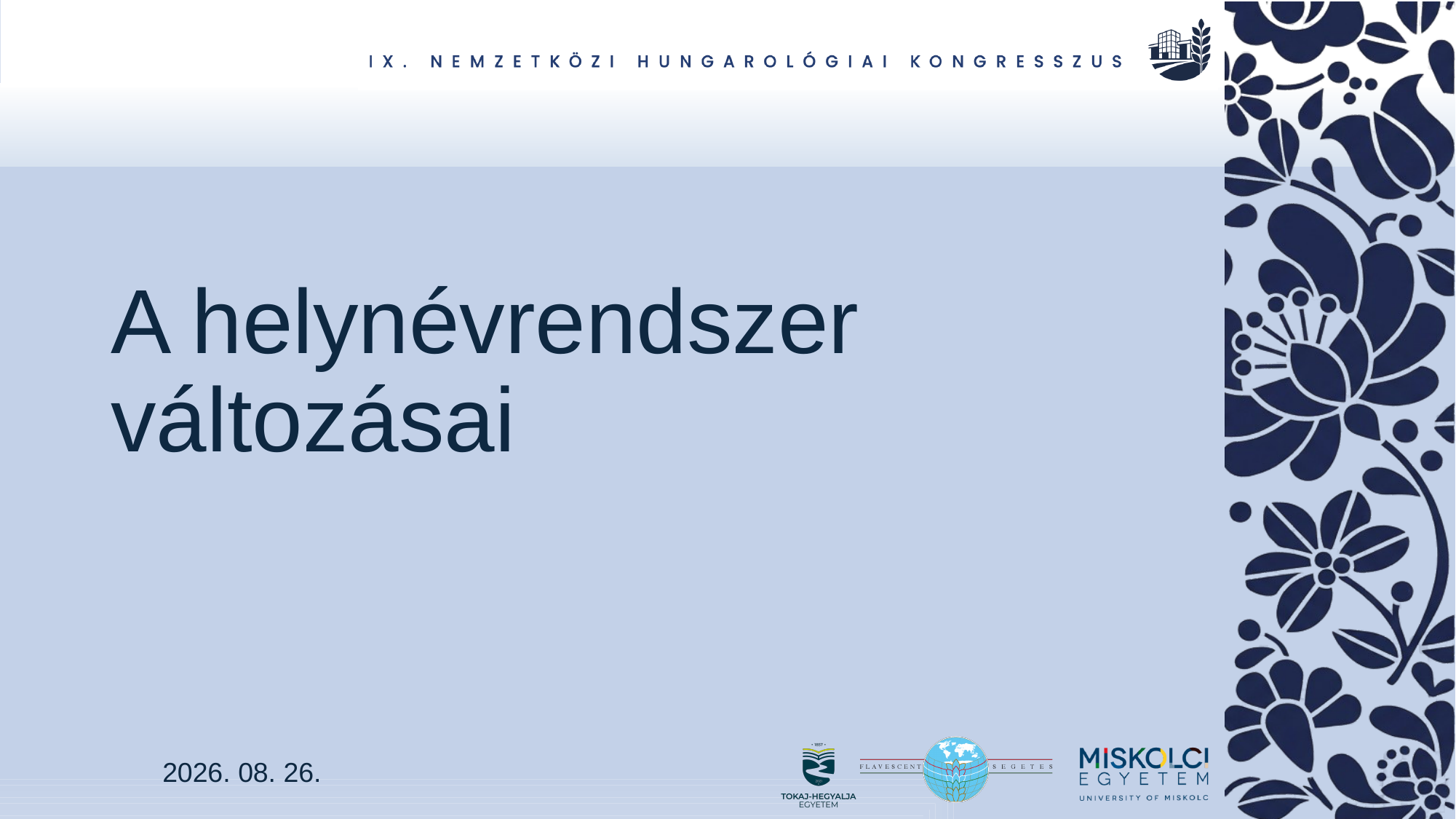

# A helynévrendszer változásai

2026. 08. 26.